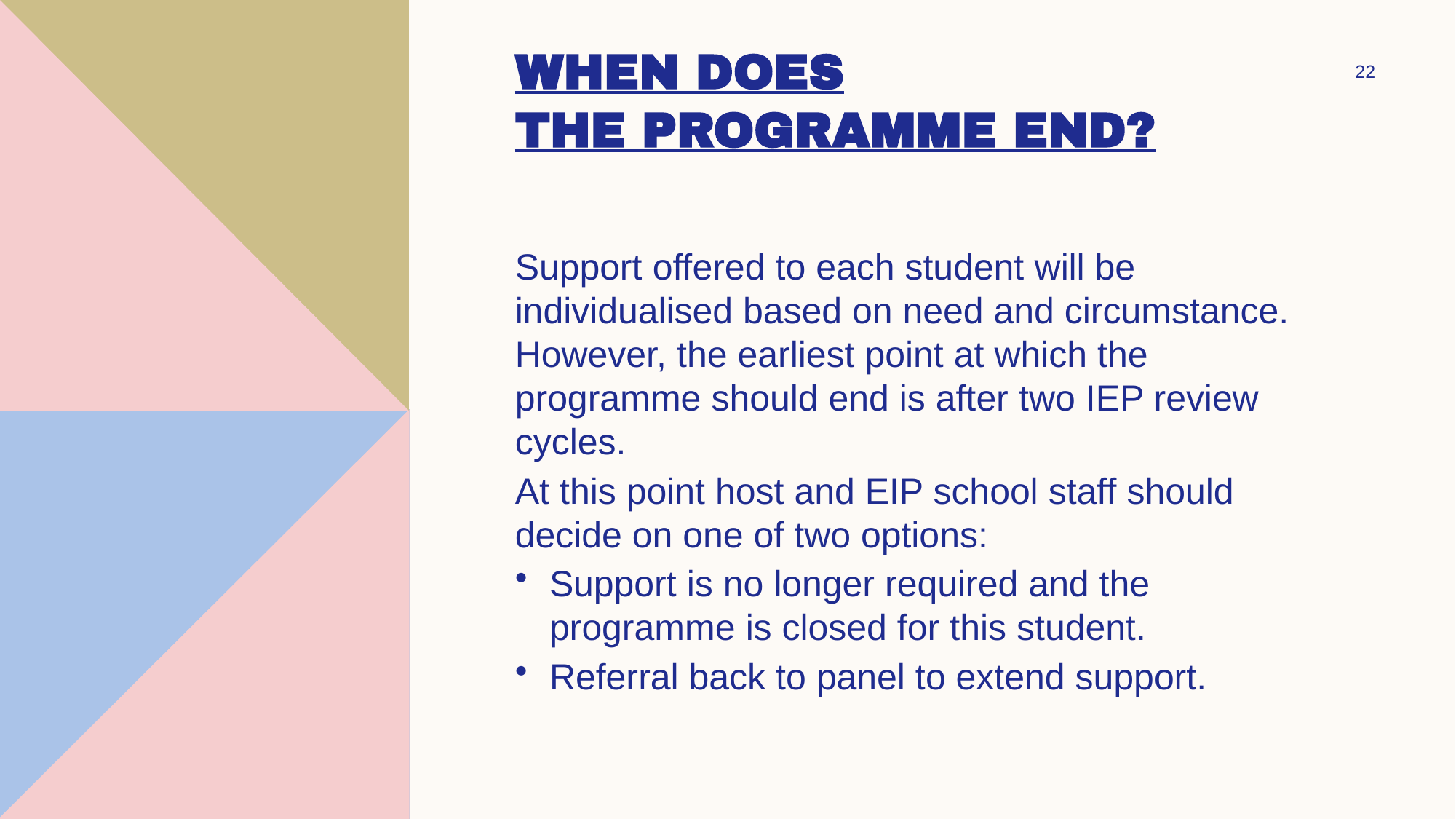

# When does the programme end?
22

Support offered to each student will be individualised based on need and circumstance. However, the earliest point at which the programme should end is after two IEP review cycles.
At this point host and EIP school staff should decide on one of two options:
Support is no longer required and the programme is closed for this student.
Referral back to panel to extend support.